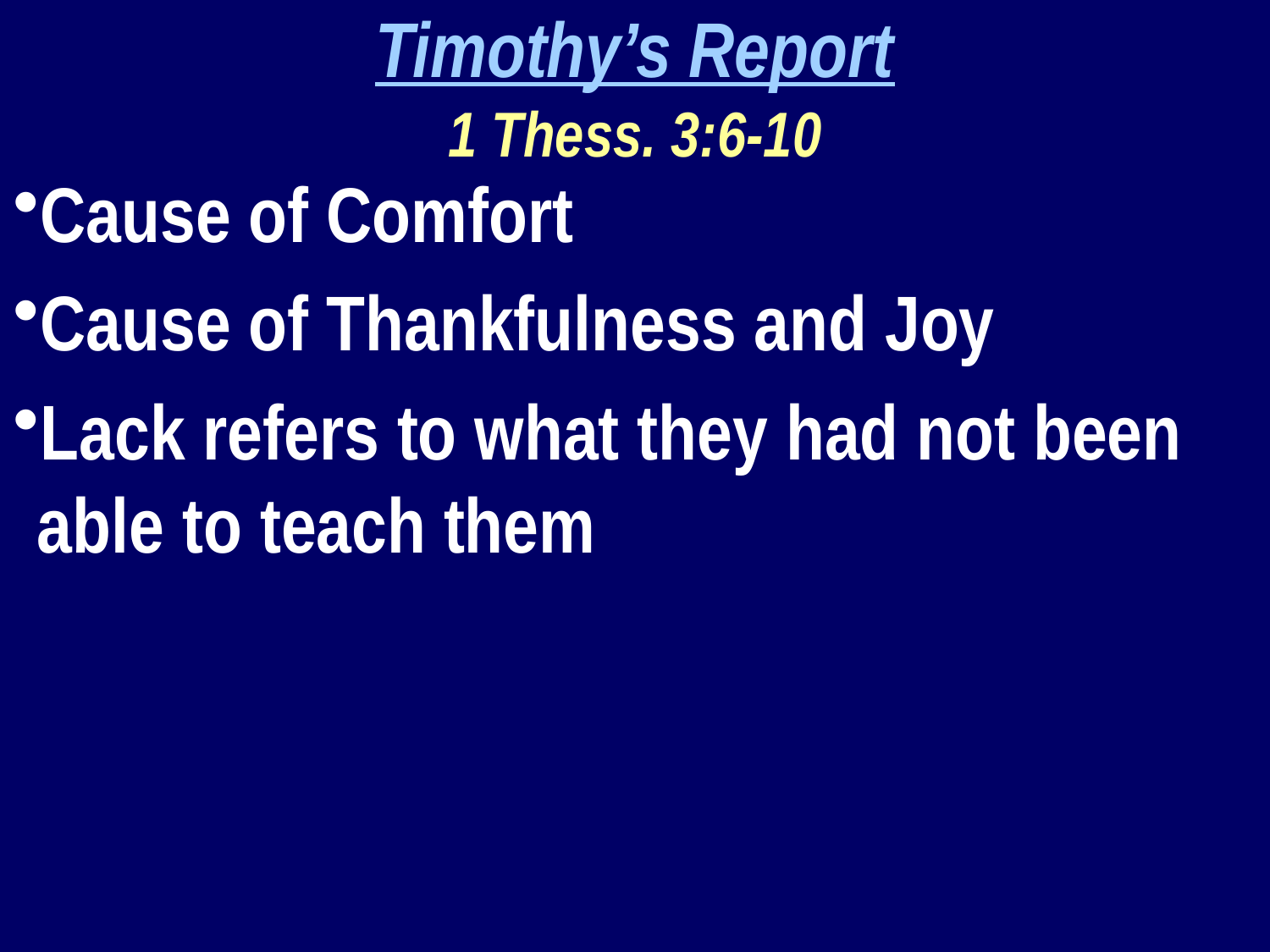

Timothy’s Report
1 Thess. 3:6-10
Cause of Comfort
Cause of Thankfulness and Joy
Lack refers to what they had not been able to teach them